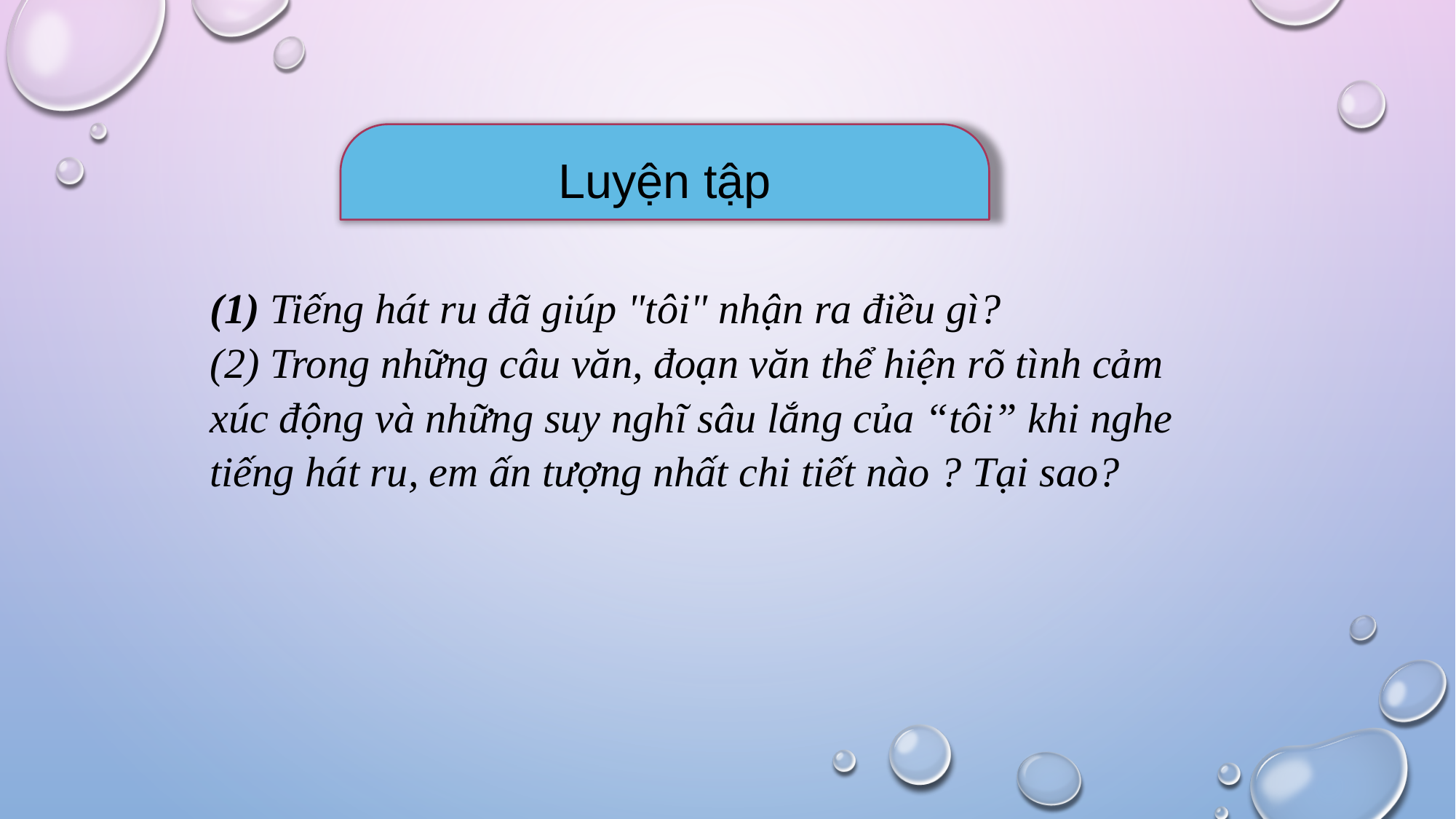

Luyện tập
(1) Tiếng hát ru đã giúp "tôi" nhận ra điều gì?
(2) Trong những câu văn, đoạn văn thể hiện rõ tình cảm xúc động và những suy nghĩ sâu lắng của “tôi” khi nghe tiếng hát ru, em ấn tượng nhất chi tiết nào ? Tại sao?